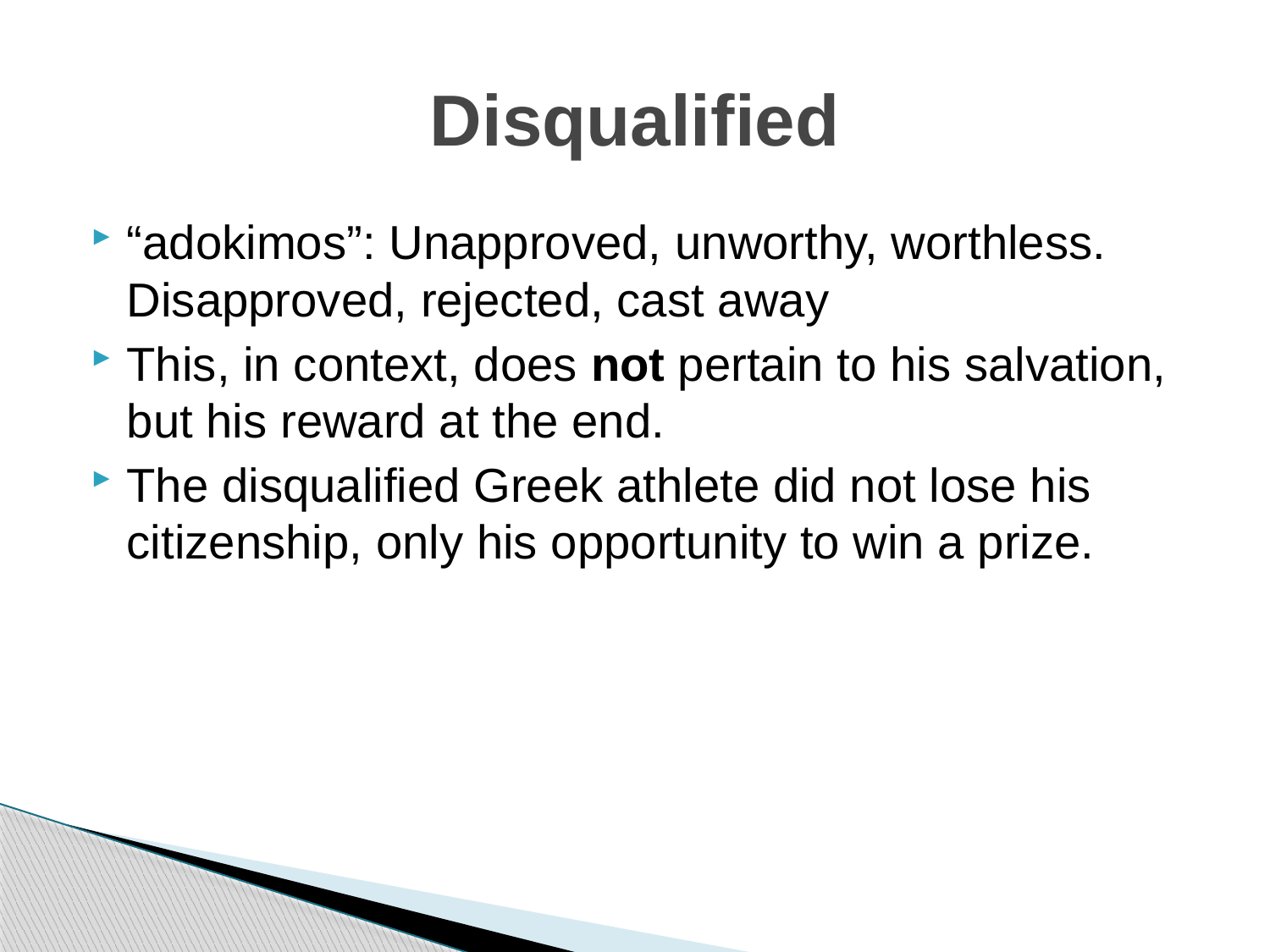

# Disqualified
“adokimos”: Unapproved, unworthy, worthless. Disapproved, rejected, cast away
This, in context, does not pertain to his salvation, but his reward at the end.
The disqualified Greek athlete did not lose his citizenship, only his opportunity to win a prize.